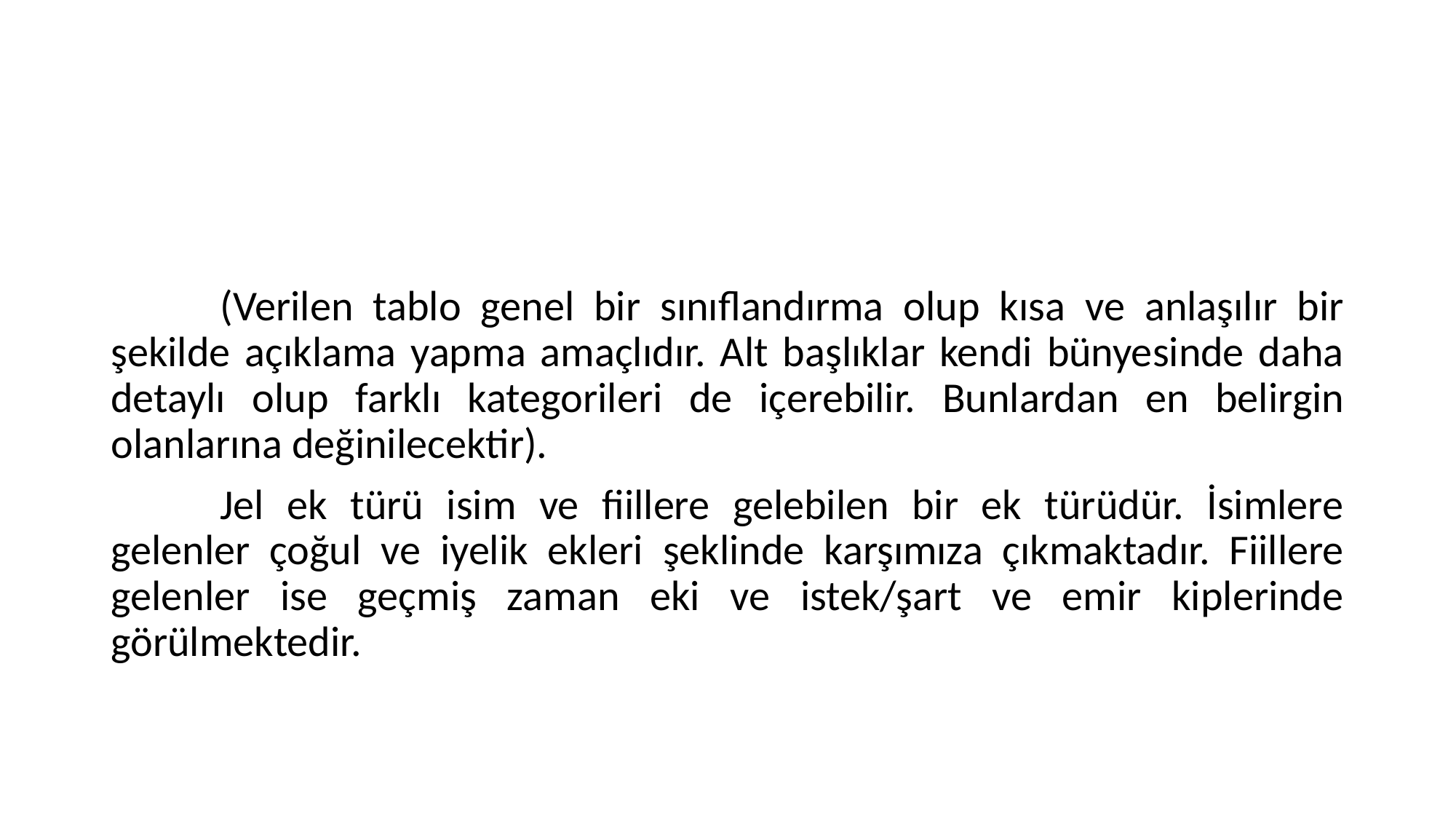

#

	(Verilen tablo genel bir sınıflandırma olup kısa ve anlaşılır bir şekilde açıklama yapma amaçlıdır. Alt başlıklar kendi bünyesinde daha detaylı olup farklı kategorileri de içerebilir. Bunlardan en belirgin olanlarına değinilecektir).
	Jel ek türü isim ve fiillere gelebilen bir ek türüdür. İsimlere gelenler çoğul ve iyelik ekleri şeklinde karşımıza çıkmaktadır. Fiillere gelenler ise geçmiş zaman eki ve istek/şart ve emir kiplerinde görülmektedir.